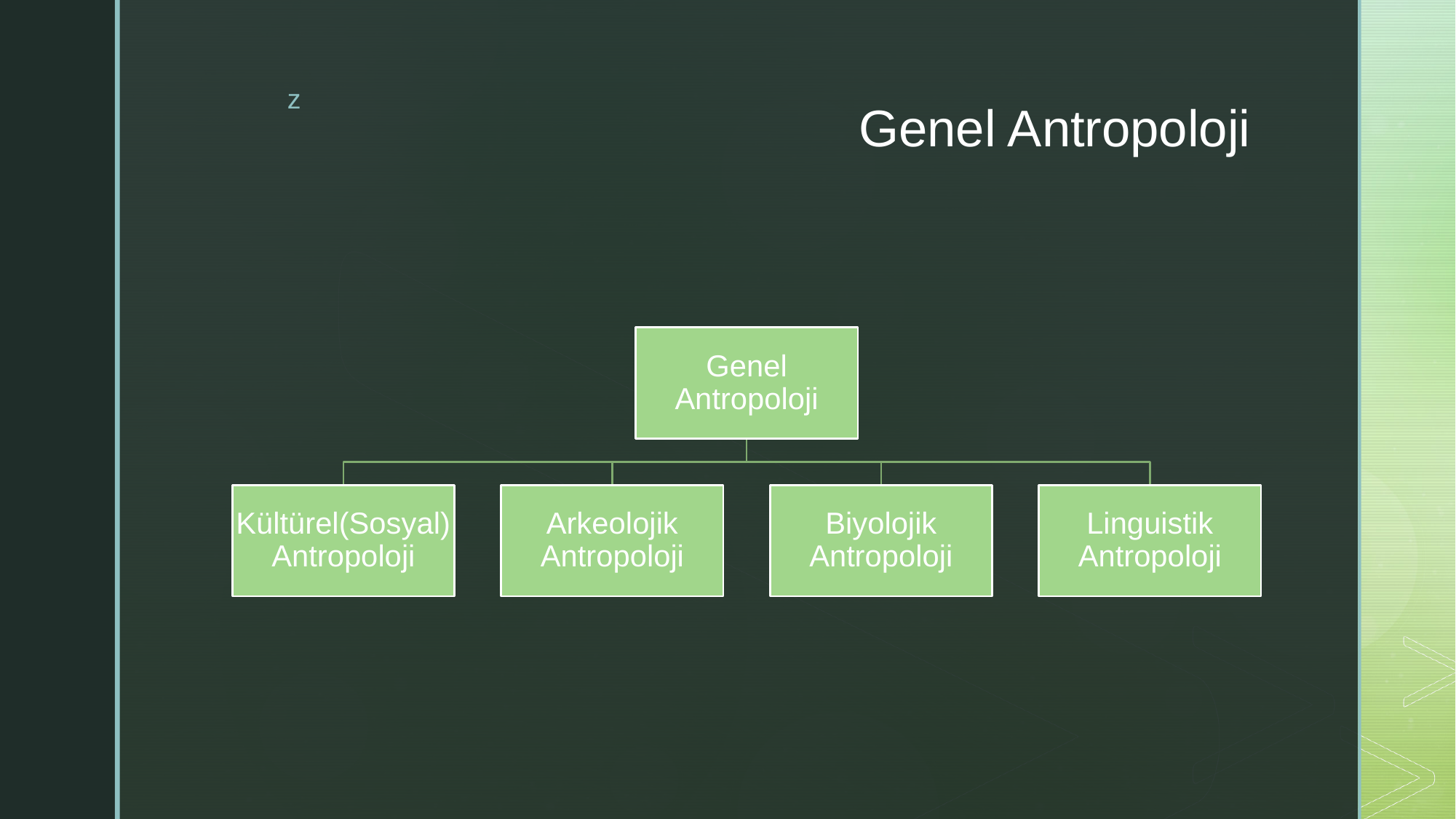

# Genel Antropoloji
Genel Antropoloji
Kültürel(Sosyal) Antropoloji
Arkeolojik Antropoloji
Biyolojik Antropoloji
Linguistik Antropoloji